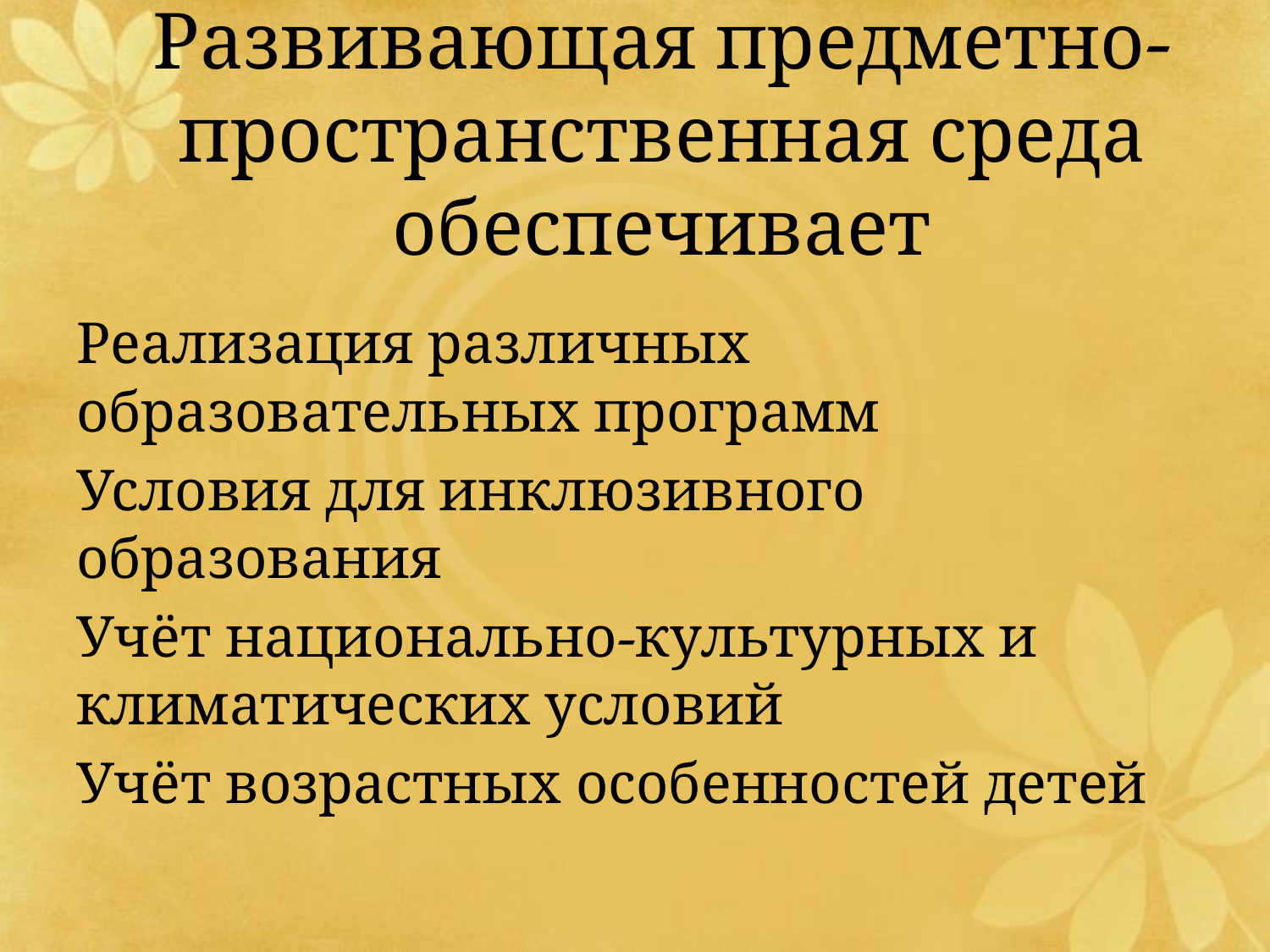

# Развивающая предметно-пространственная среда обеспечивает

Реализация различных образовательных программ
Условия для инклюзивного образования
Учёт национально-культурных и климатических условий
Учёт возрастных особенностей детей